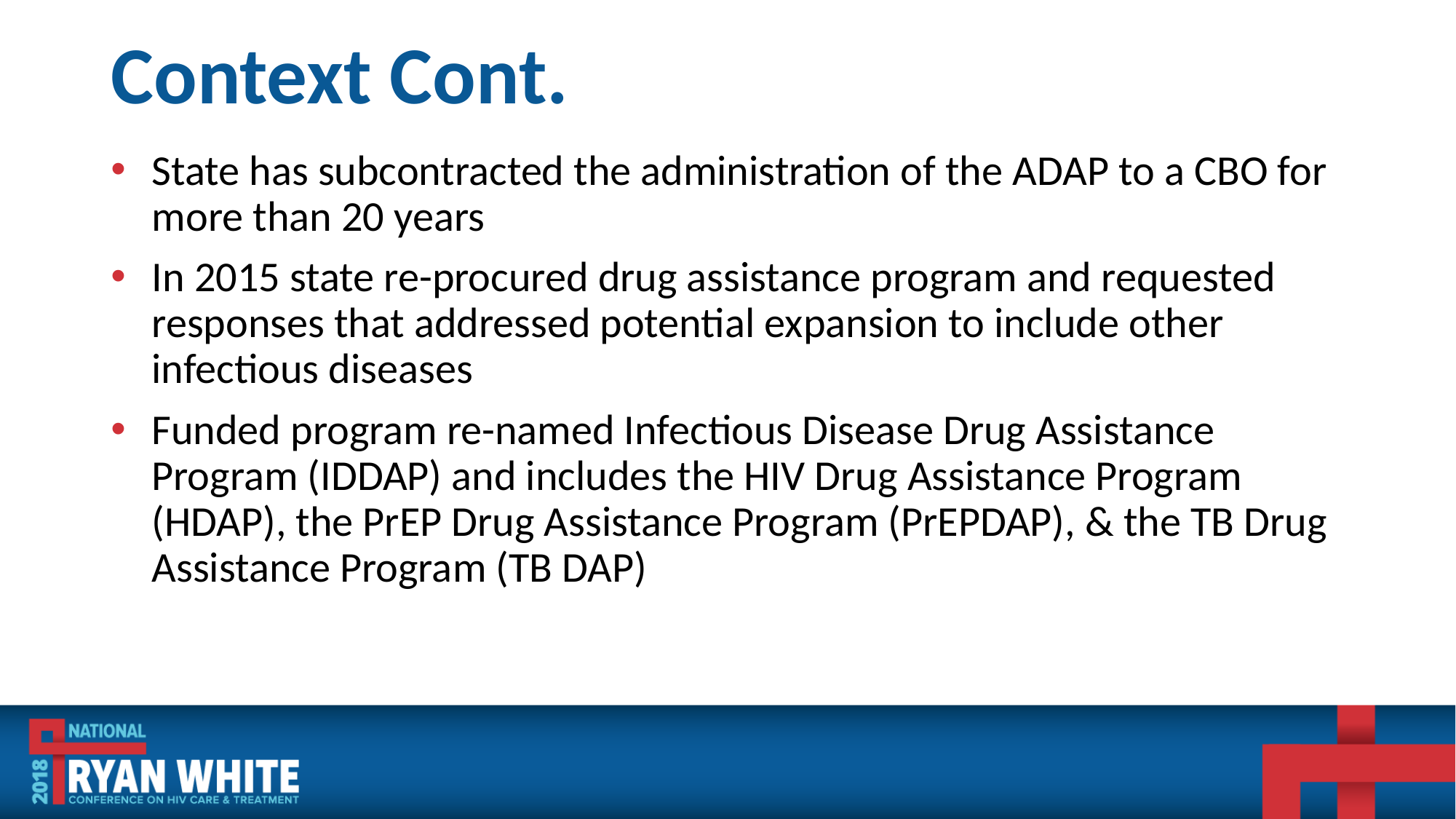

# Context Cont.
State has subcontracted the administration of the ADAP to a CBO for more than 20 years
In 2015 state re-procured drug assistance program and requested responses that addressed potential expansion to include other infectious diseases
Funded program re-named Infectious Disease Drug Assistance Program (IDDAP) and includes the HIV Drug Assistance Program (HDAP), the PrEP Drug Assistance Program (PrEPDAP), & the TB Drug Assistance Program (TB DAP)